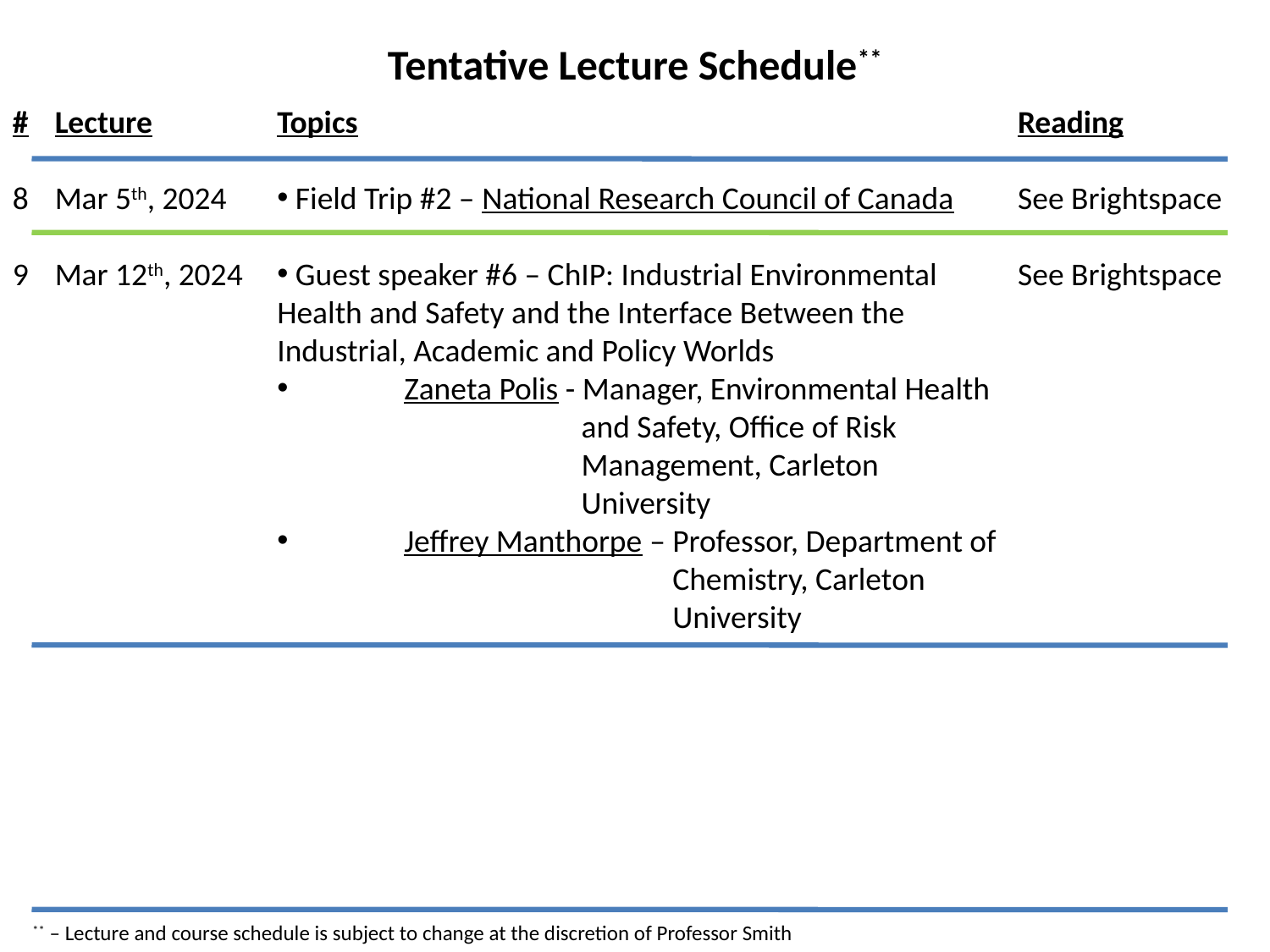

Tentative Lecture Schedule**
#

8

9
Lecture

Mar 5th, 2024

Mar 12th, 2024
Topics

 Field Trip #2 – National Research Council of Canada

 Guest speaker #6 – ChIP: Industrial Environmental Health and Safety and the Interface Between the Industrial, Academic and Policy Worlds
 	Zaneta Polis - Manager, Environmental Health 		       and Safety, Office of Risk 			       Management, Carleton 			       University
 	Jeffrey Manthorpe – Professor, Department of 			  Chemistry, Carleton 			  University

Reading

See Brightspace

See Brightspace
** – Lecture and course schedule is subject to change at the discretion of Professor Smith